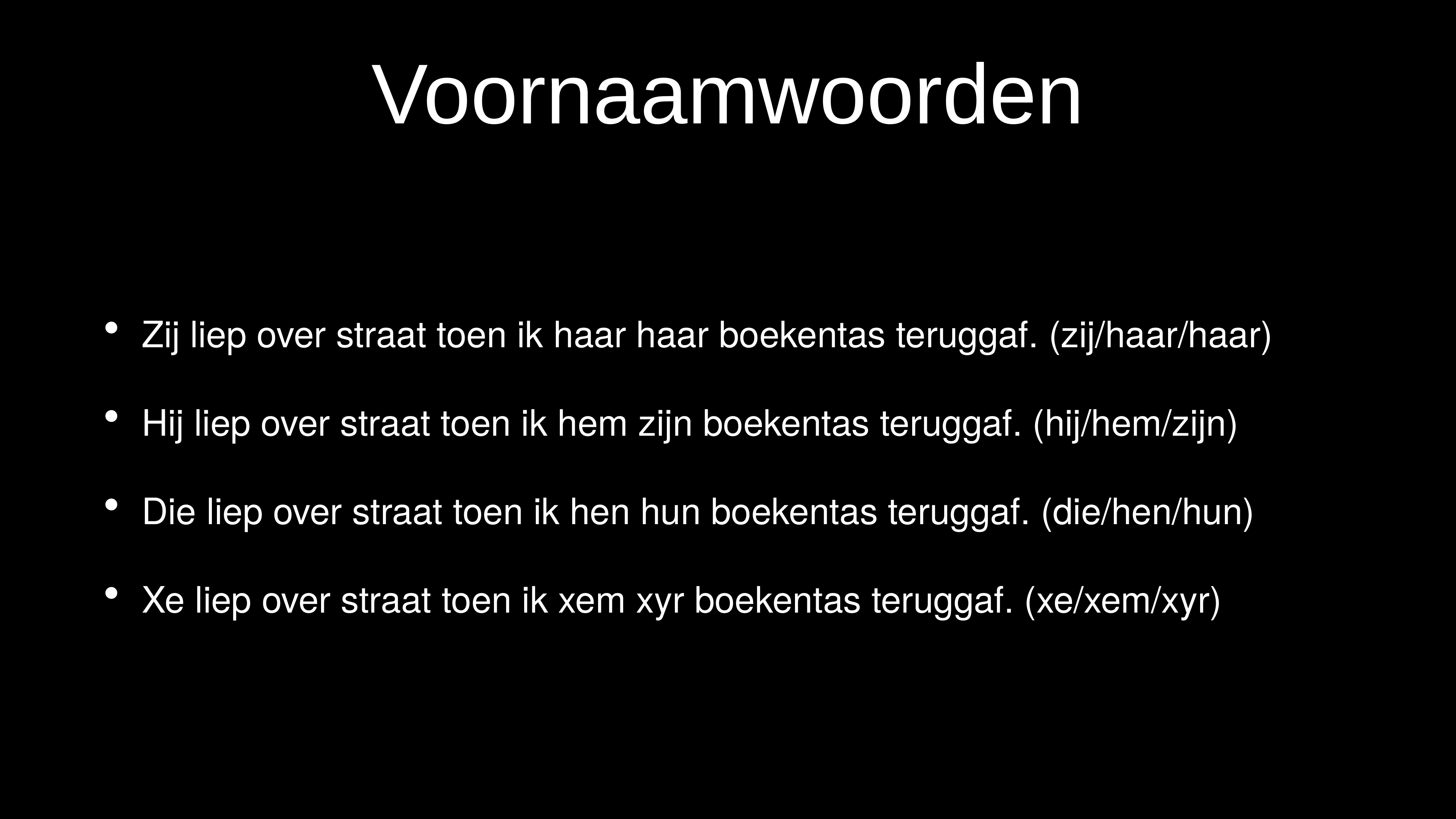

# Voornaamwoorden
Zij liep over straat toen ik haar haar boekentas teruggaf. (zij/haar/haar)
Hij liep over straat toen ik hem zijn boekentas teruggaf. (hij/hem/zijn)
Die liep over straat toen ik hen hun boekentas teruggaf. (die/hen/hun)
Xe liep over straat toen ik xem xyr boekentas teruggaf. (xe/xem/xyr)